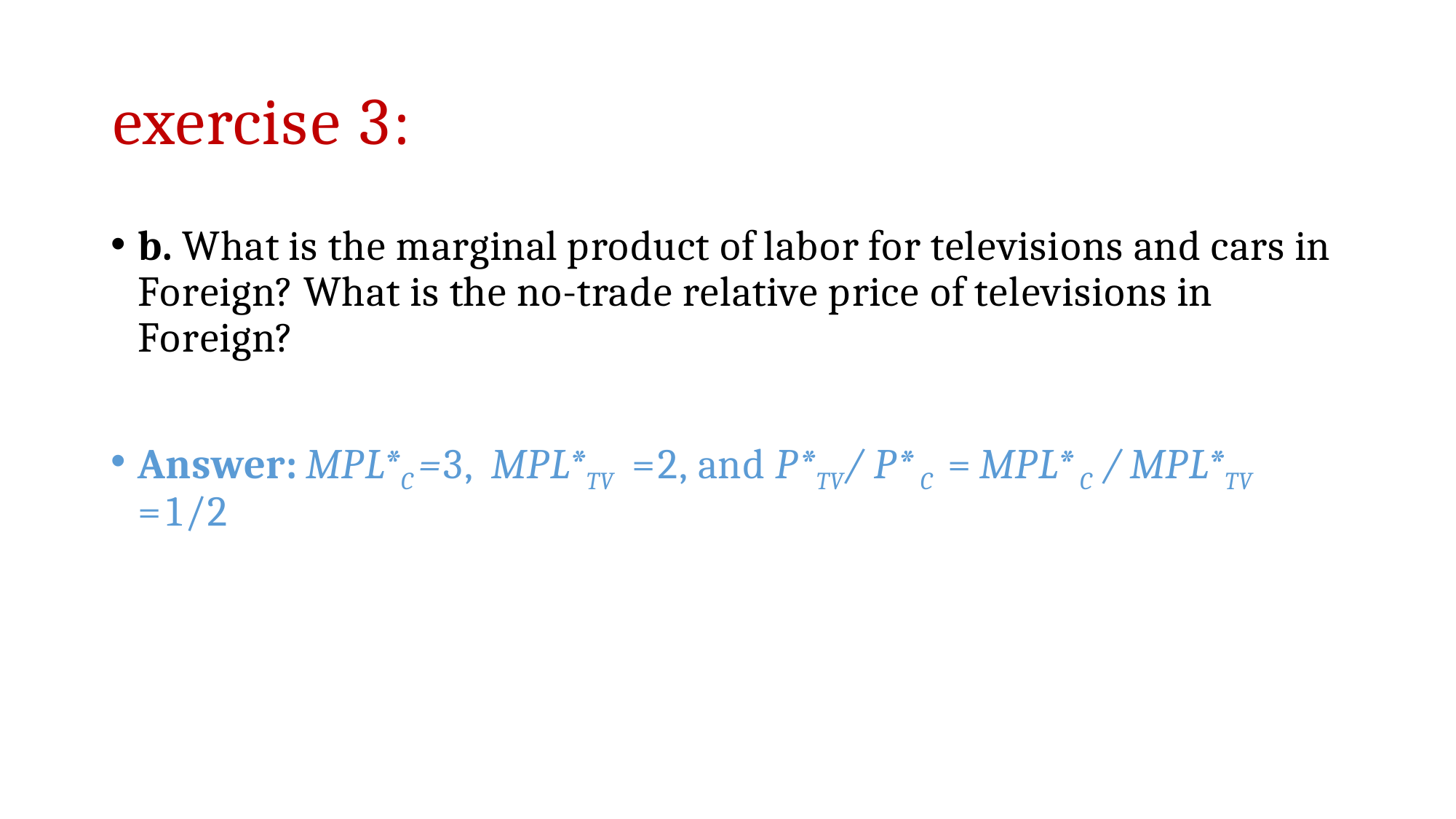

# exercise 3:
b. What is the marginal product of labor for televisions and cars in Foreign? What is the no-trade relative price of televisions in Foreign?

Answer: MPL*C =3,  MPL*TV  =2, and P*TV/ P* C  = MPL* C / MPL*TV =1/2